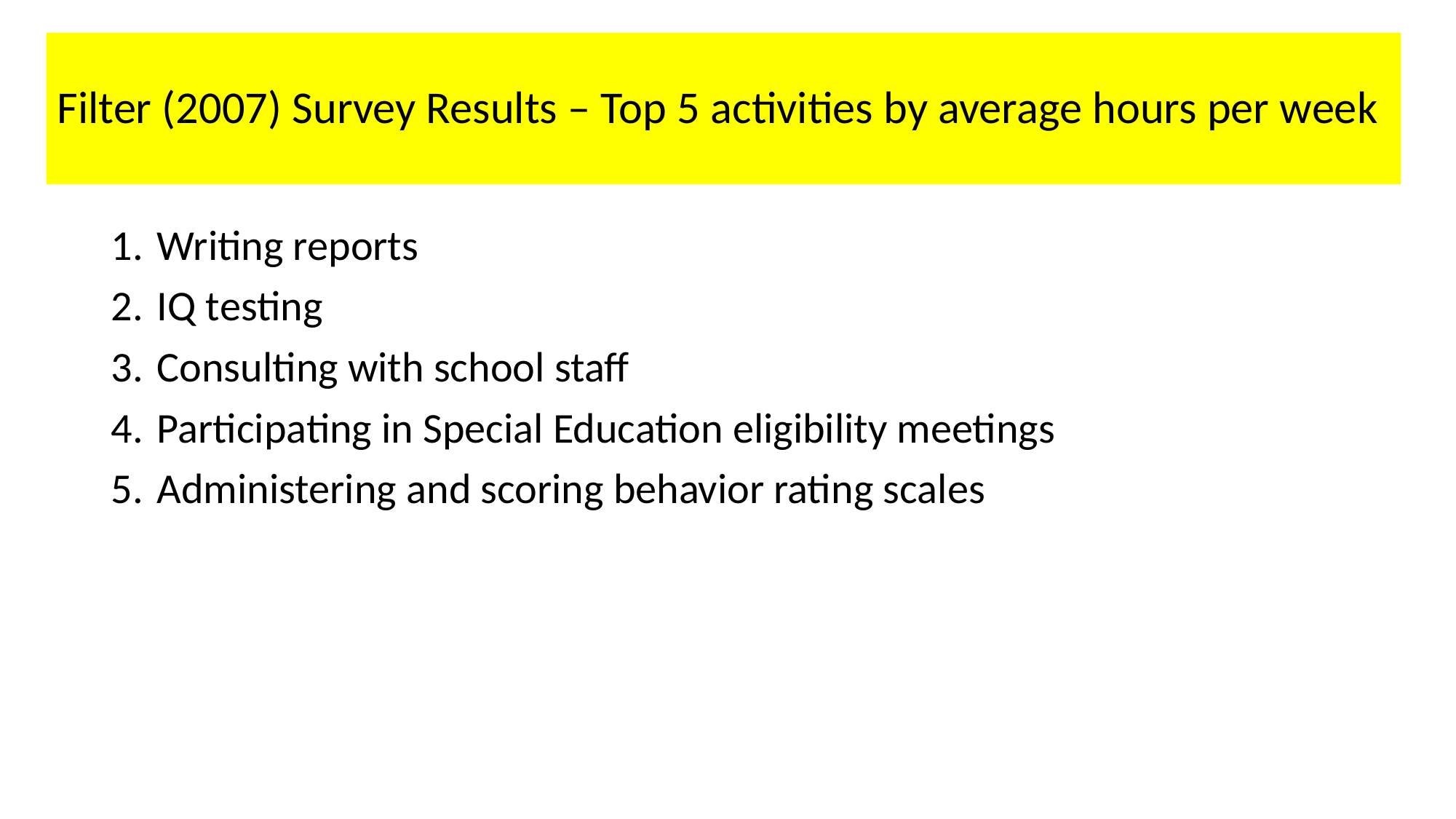

# Filter (2007) Survey Results – Top 5 activities by average hours per week
Writing reports
IQ testing
Consulting with school staff
Participating in Special Education eligibility meetings
Administering and scoring behavior rating scales